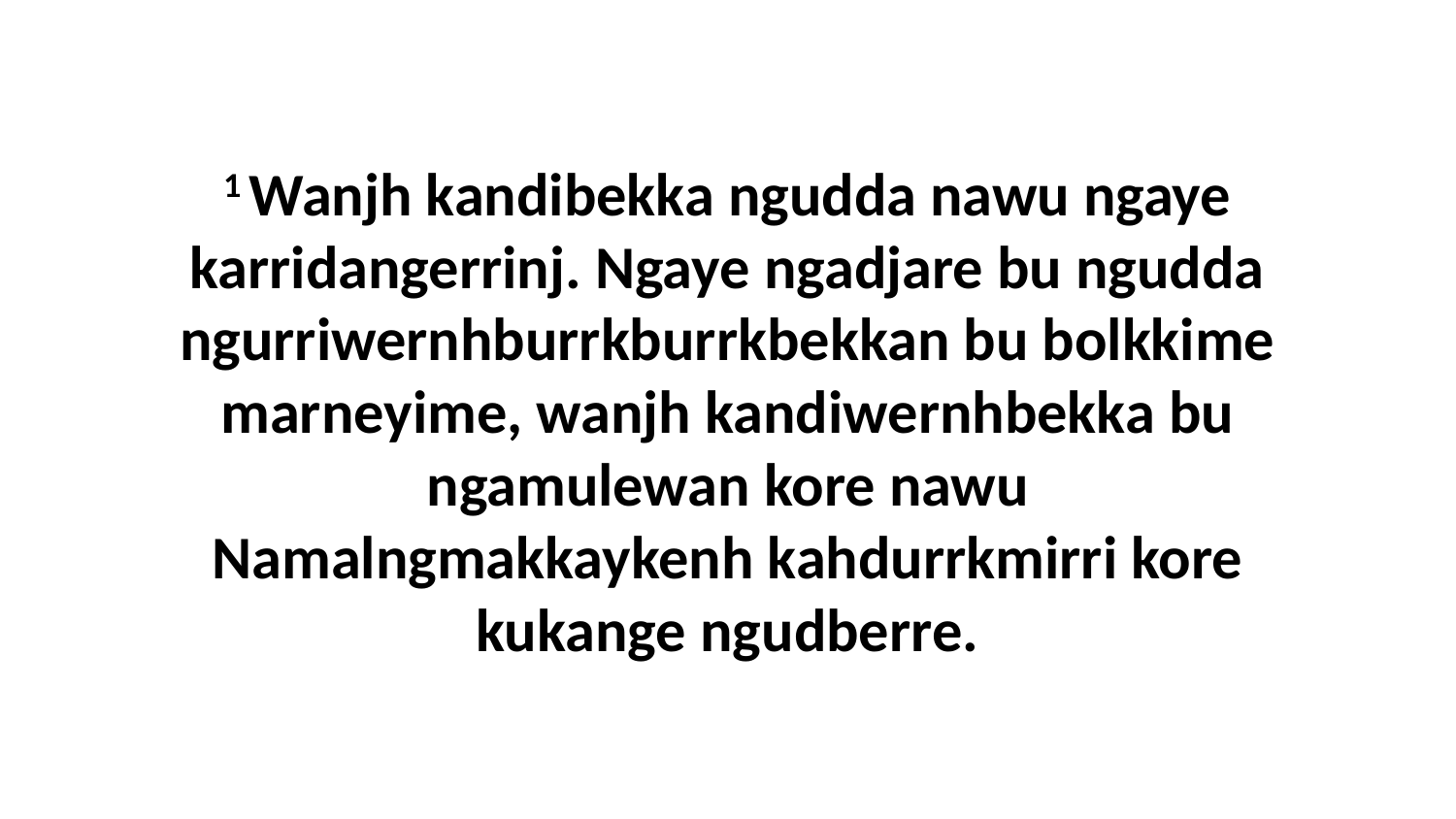

1 Wanjh kandibekka ngudda nawu ngaye karridangerrinj. Ngaye ngadjare bu ngudda ngurriwernhburrkburrkbekkan bu bolkkime marneyime, wanjh kandiwernhbekka bu ngamulewan kore nawu Namalngmakkaykenh kahdurrkmirri kore kukange ngudberre.